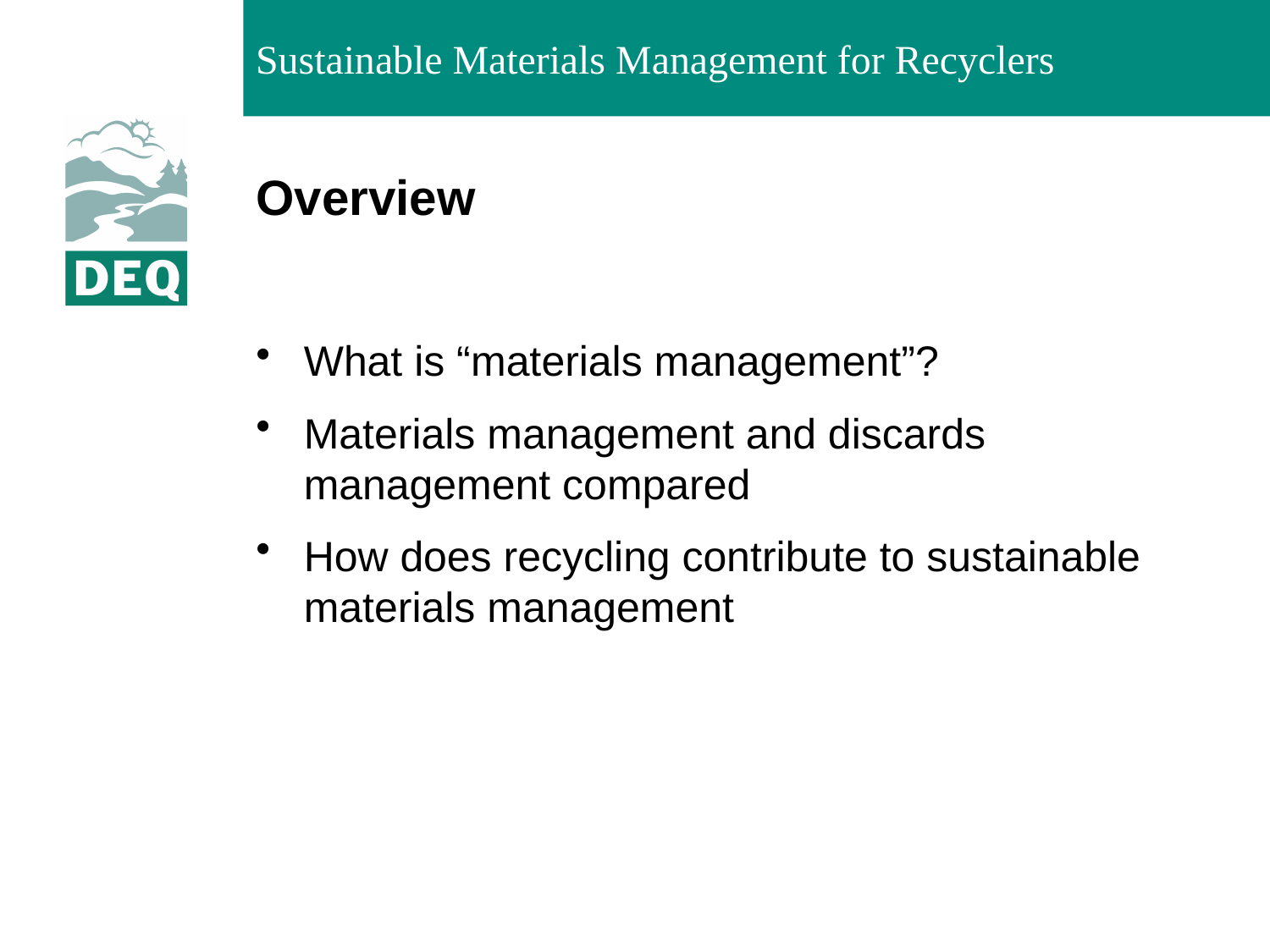

# Overview
What is “materials management”?
Materials management and discards management compared
How does recycling contribute to sustainable materials management